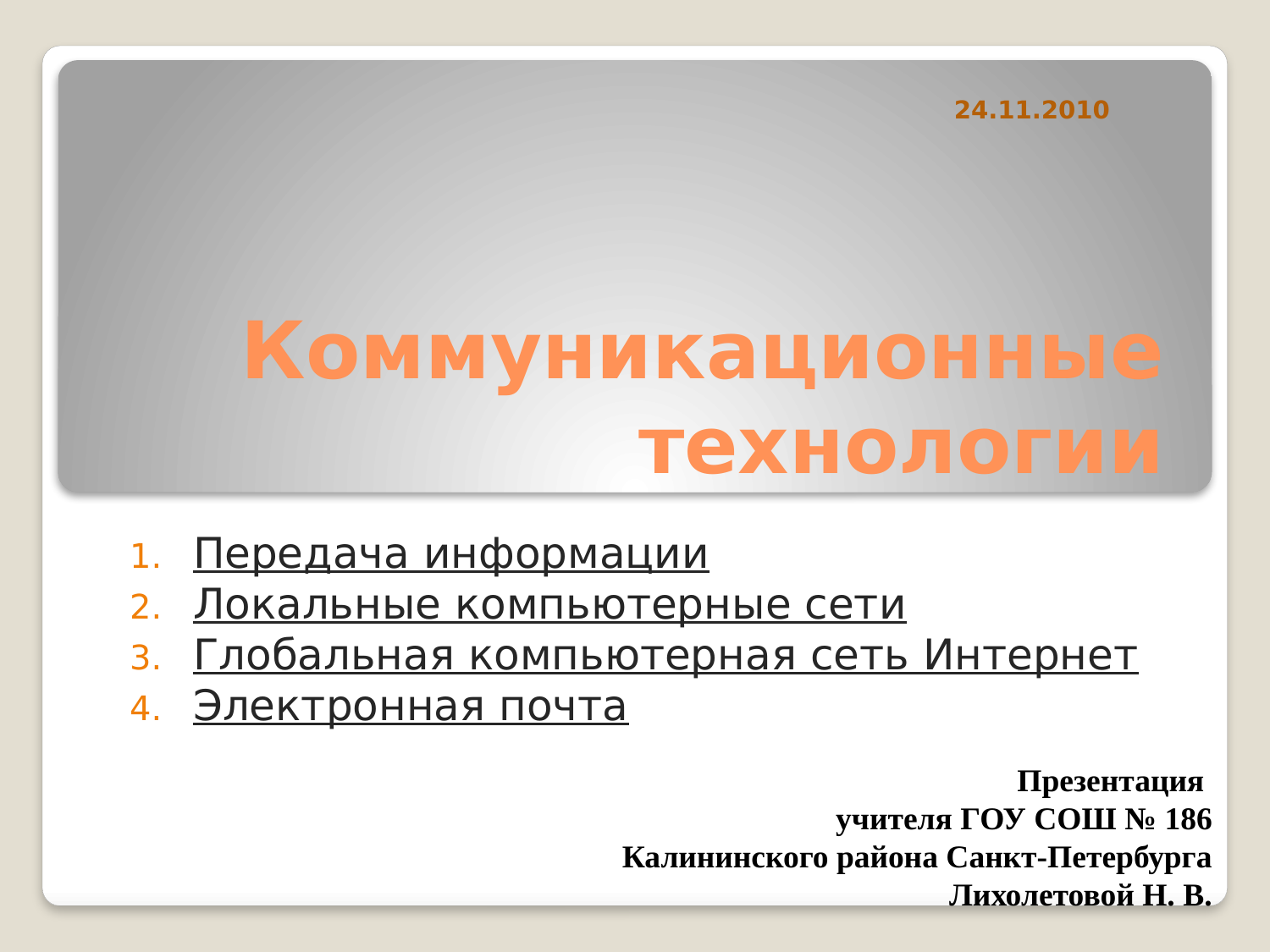

24.11.2010
# Коммуникационные технологии
Передача информации
Локальные компьютерные сети
Глобальная компьютерная сеть Интернет
Электронная почта
Презентация
учителя ГОУ СОШ № 186
Калининского района Санкт-Петербурга
Лихолетовой Н. В.